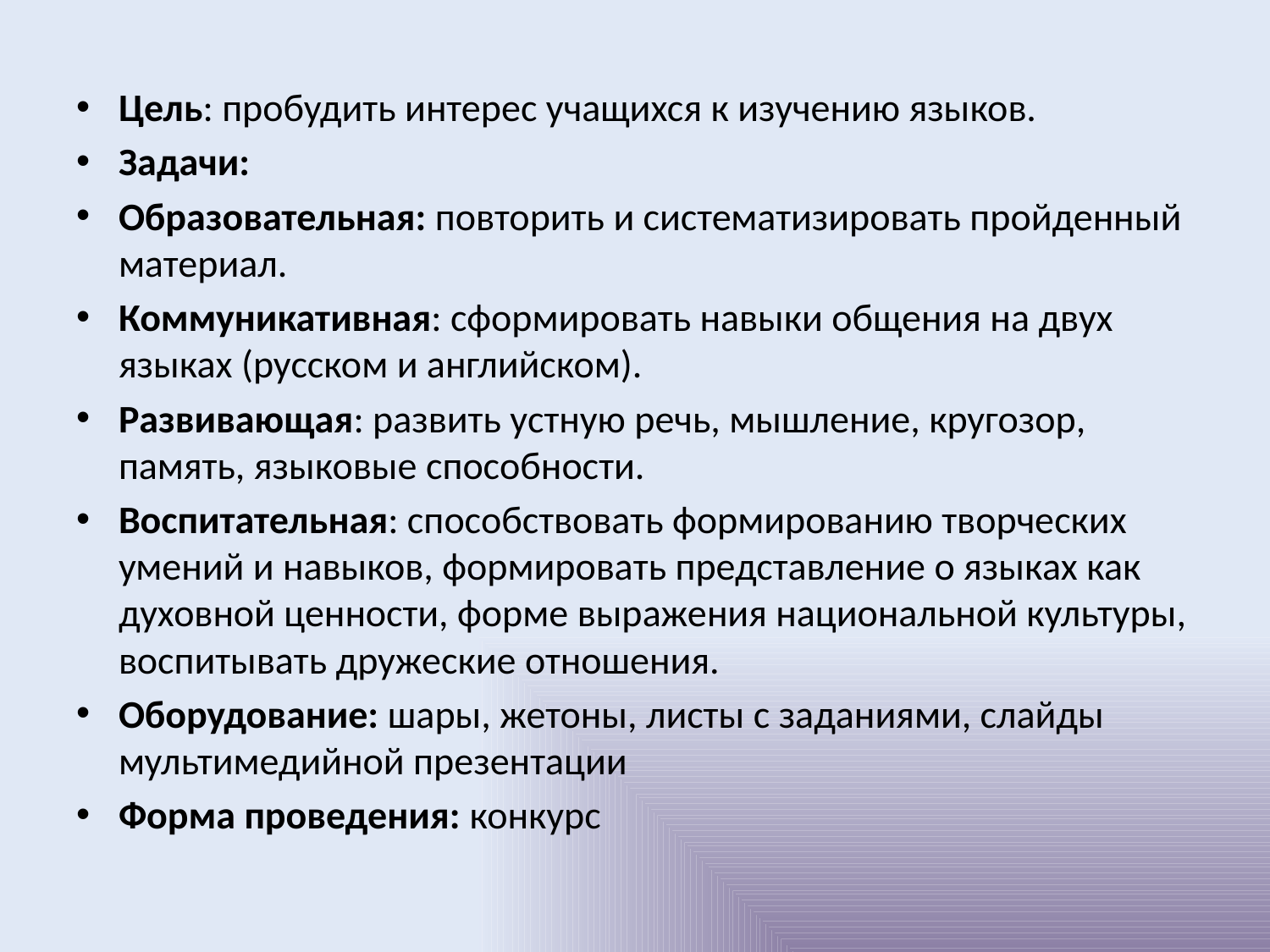

#
Цель: пробудить интерес учащихся к изучению языков.
Задачи:
Образовательная: повторить и систематизировать пройденный материал.
Коммуникативная: сформировать навыки общения на двух языках (русском и английском).
Развивающая: развить устную речь, мышление, кругозор, память, языковые способности.
Воспитательная: способствовать формированию творческих умений и навыков, формировать представление о языках как духовной ценности, форме выражения национальной культуры, воспитывать дружеские отношения.
Оборудование: шары, жетоны, листы с заданиями, слайды мультимедийной презентации
Форма проведения: конкурс